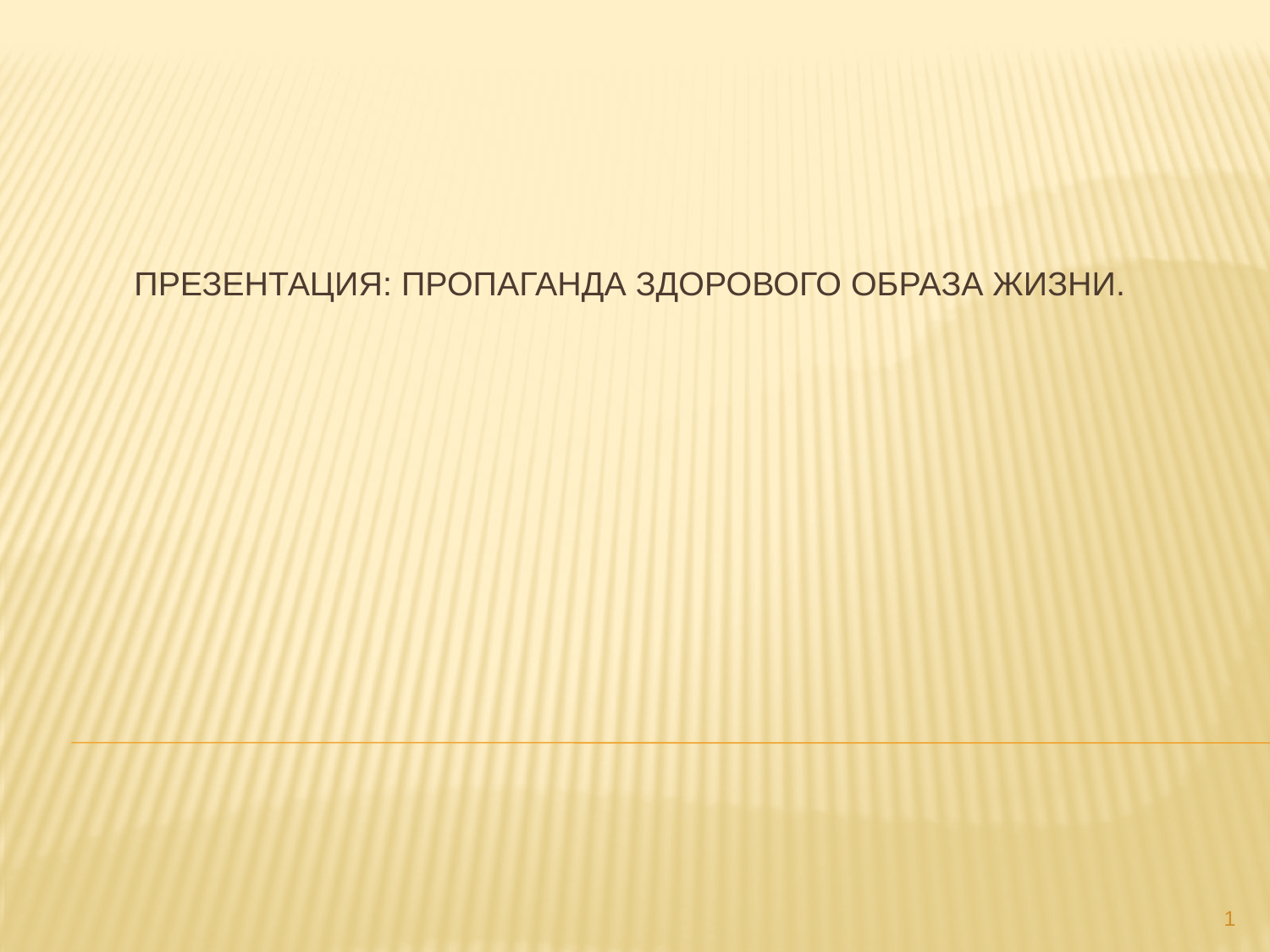

# Презентация: пропаганда здорового образа жизни.
1